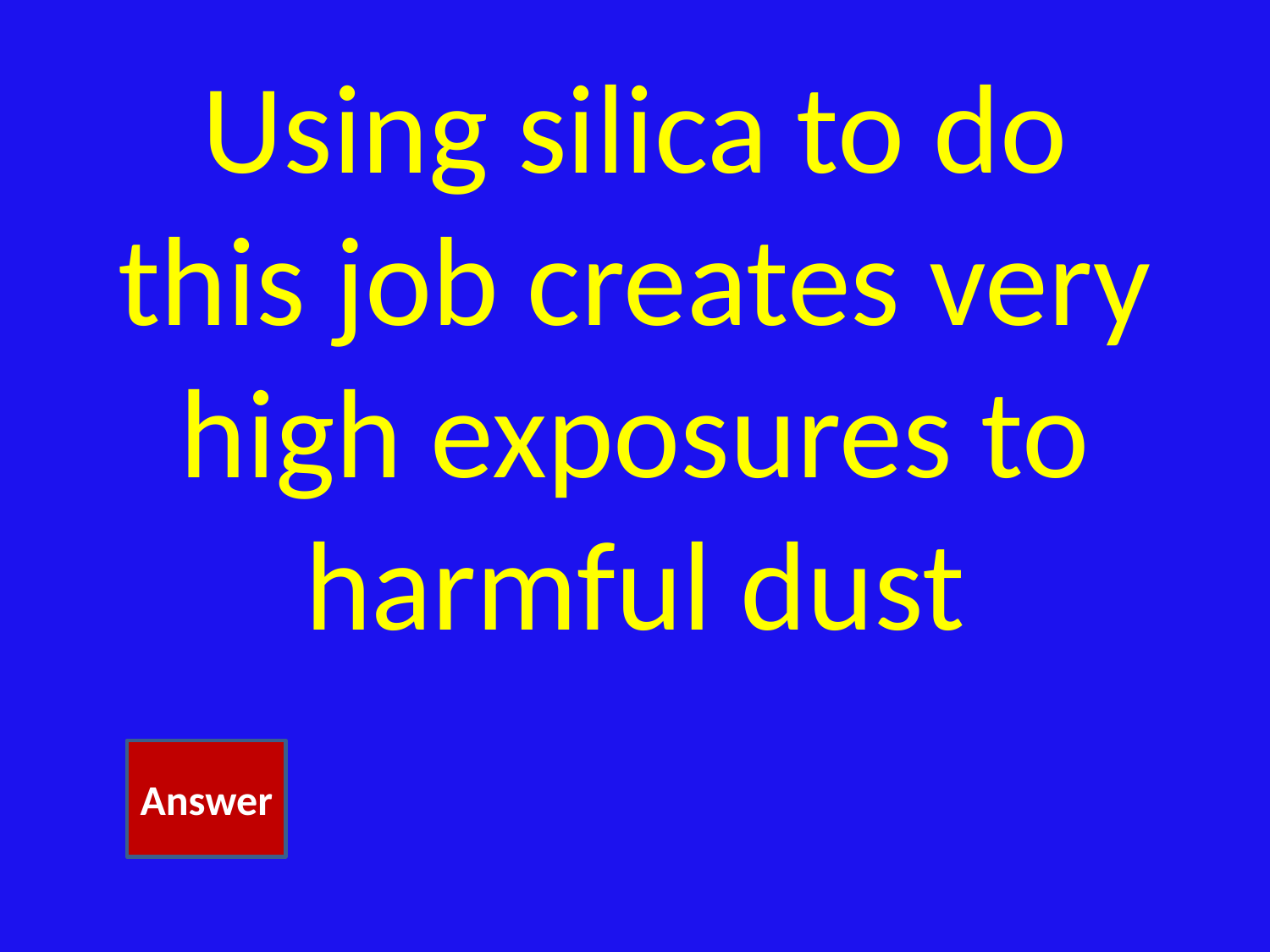

# Using silica to do this job creates very high exposures to harmful dust